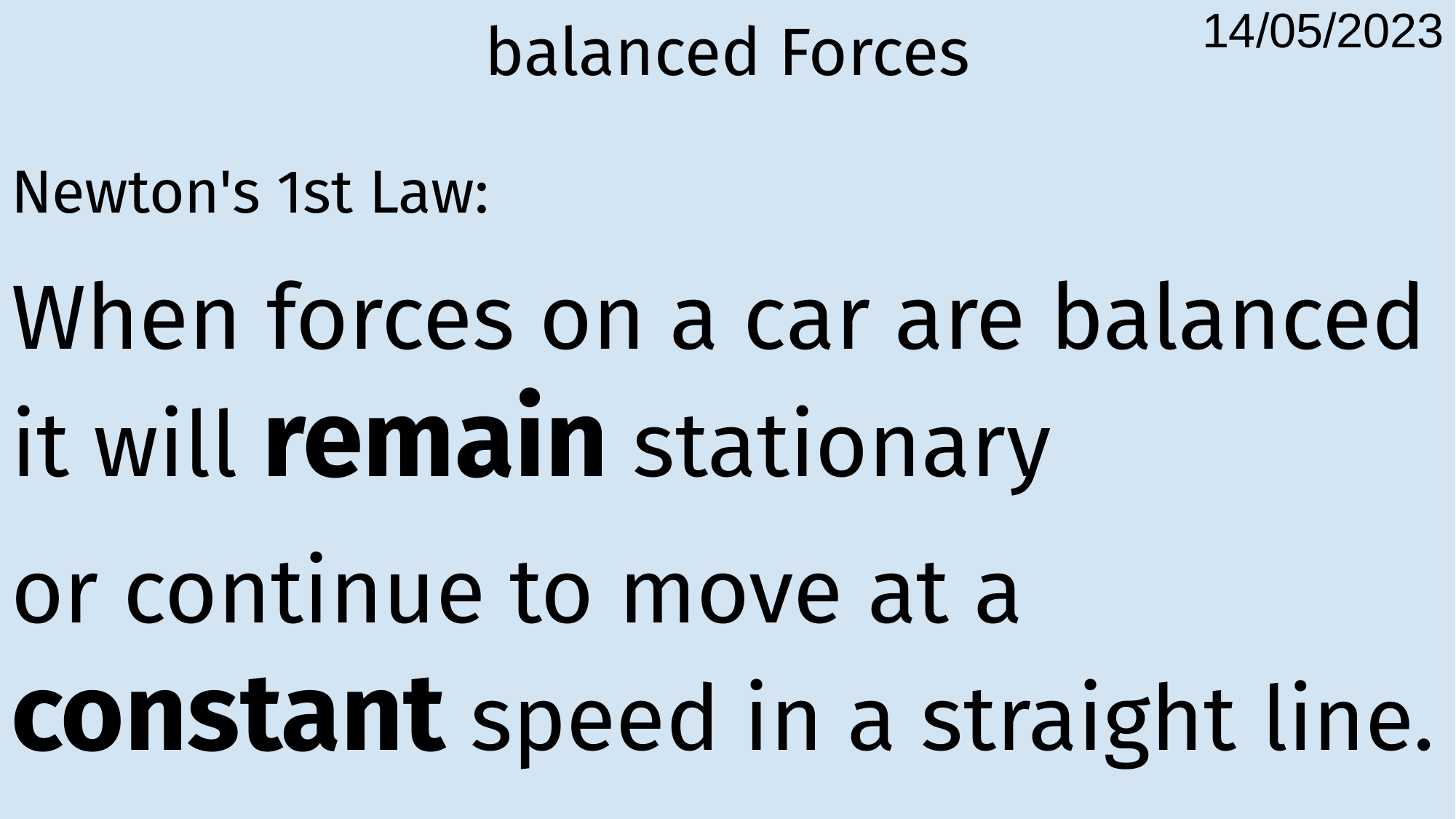

# balanced Forces
Newton's 1st Law:
When forces on a car are balanced it will remain stationary
or continue to move at a constant speed in a straight line.